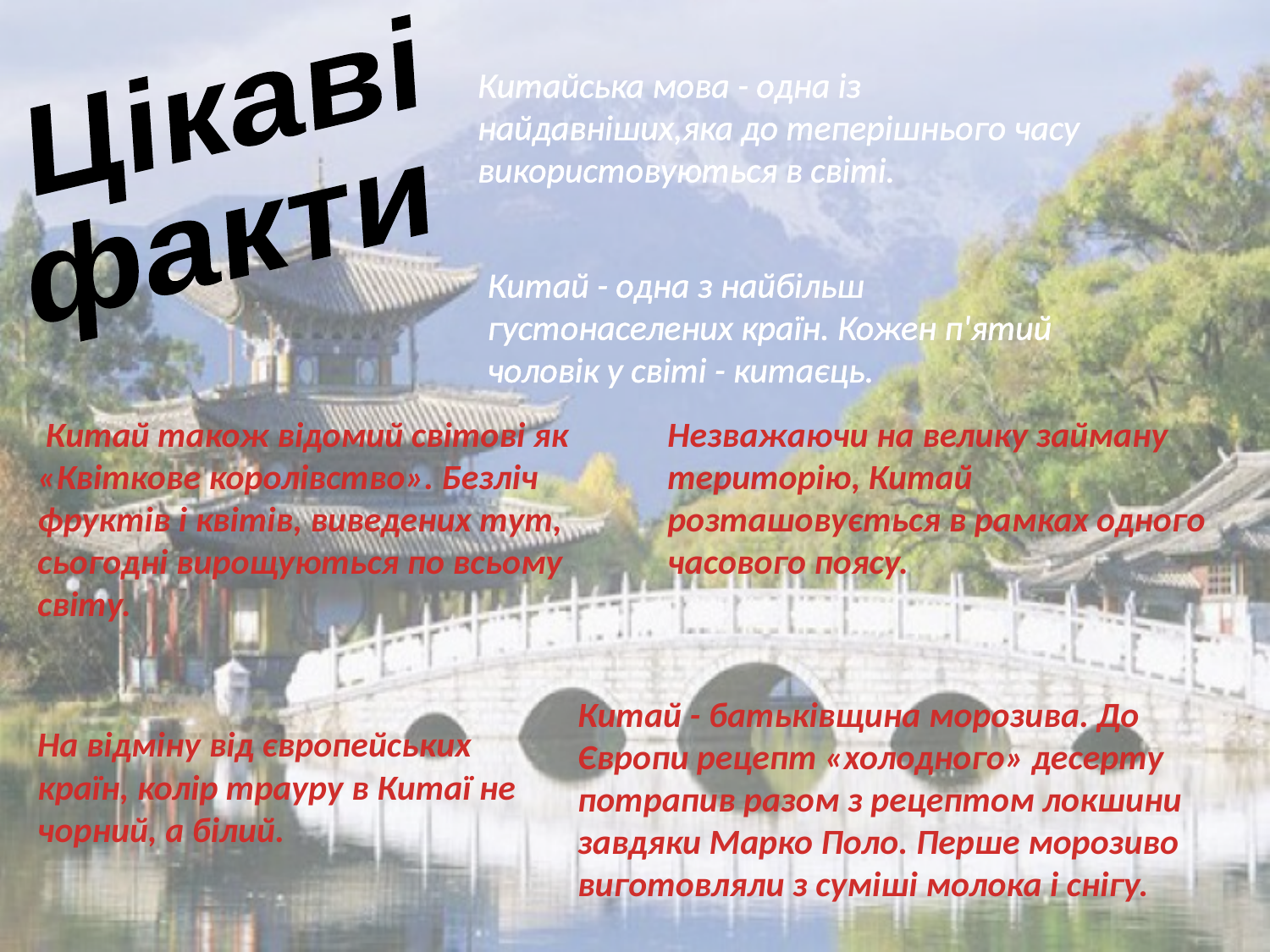

Цікаві
факти
Китайська мова - одна із найдавніших,яка до теперішнього часу використовуються в світі.
Китай - одна з найбільш густонаселених країн. Кожен п'ятий чоловік у світі - китаєць.
 Китай також відомий світові як «Квіткове королівство». Безліч фруктів і квітів, виведених тут, сьогодні вирощуються по всьому світу.
Незважаючи на велику займану територію, Китай розташовується в рамках одного часового поясу.
Китай - батьківщина морозива. До Європи рецепт «холодного» десерту потрапив разом з рецептом локшини завдяки Марко Поло. Перше морозиво виготовляли з суміші молока і снігу.
На відміну від європейських країн, колір трауру в Китаї не чорний, а білий.